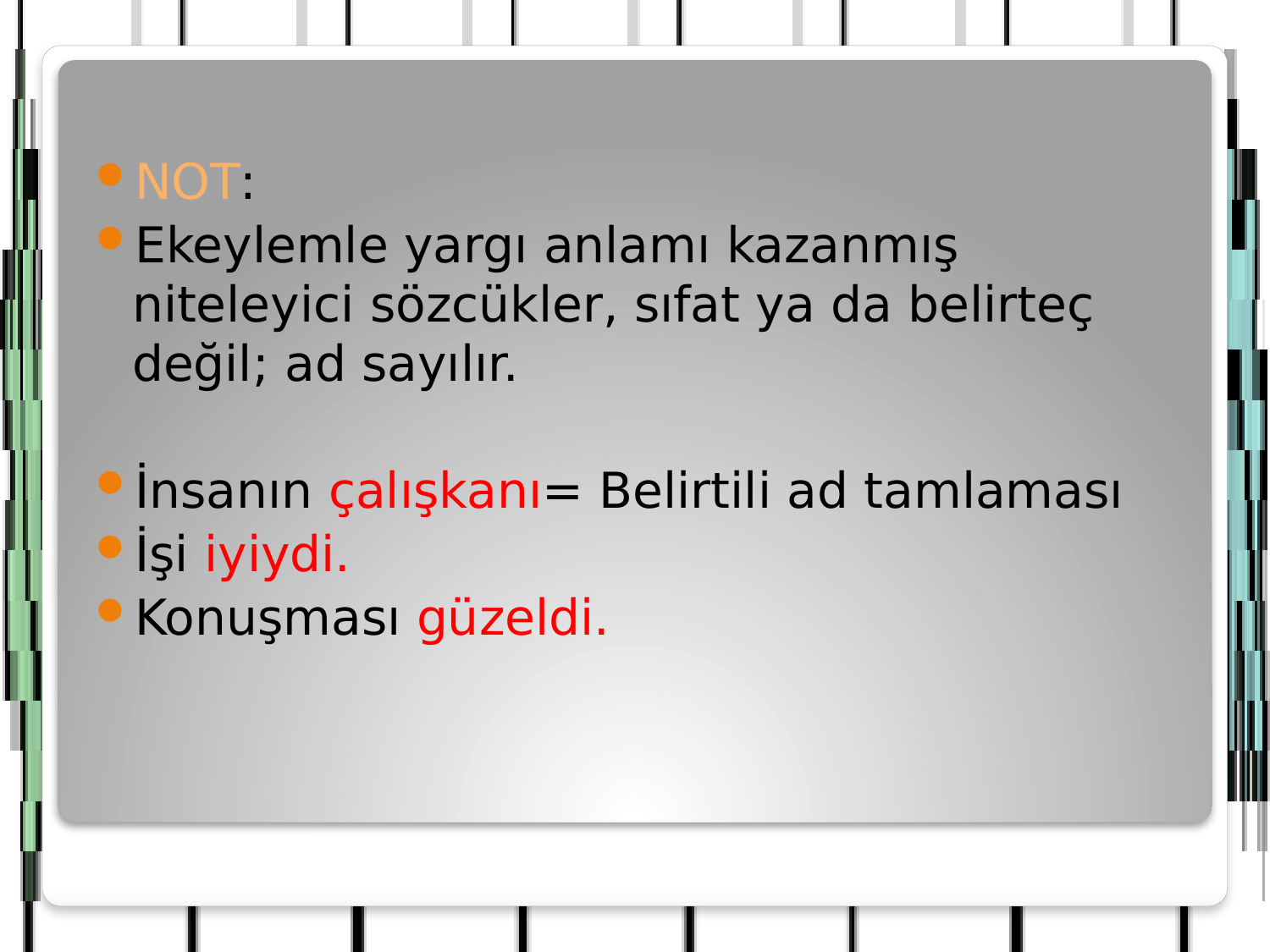

NOT:
Ekeylemle yargı anlamı kazanmış niteleyici sözcükler, sıfat ya da belirteç değil; ad sayılır.

İnsanın çalışkanı= Belirtili ad tamlaması
İşi iyiydi.
Konuşması güzeldi.